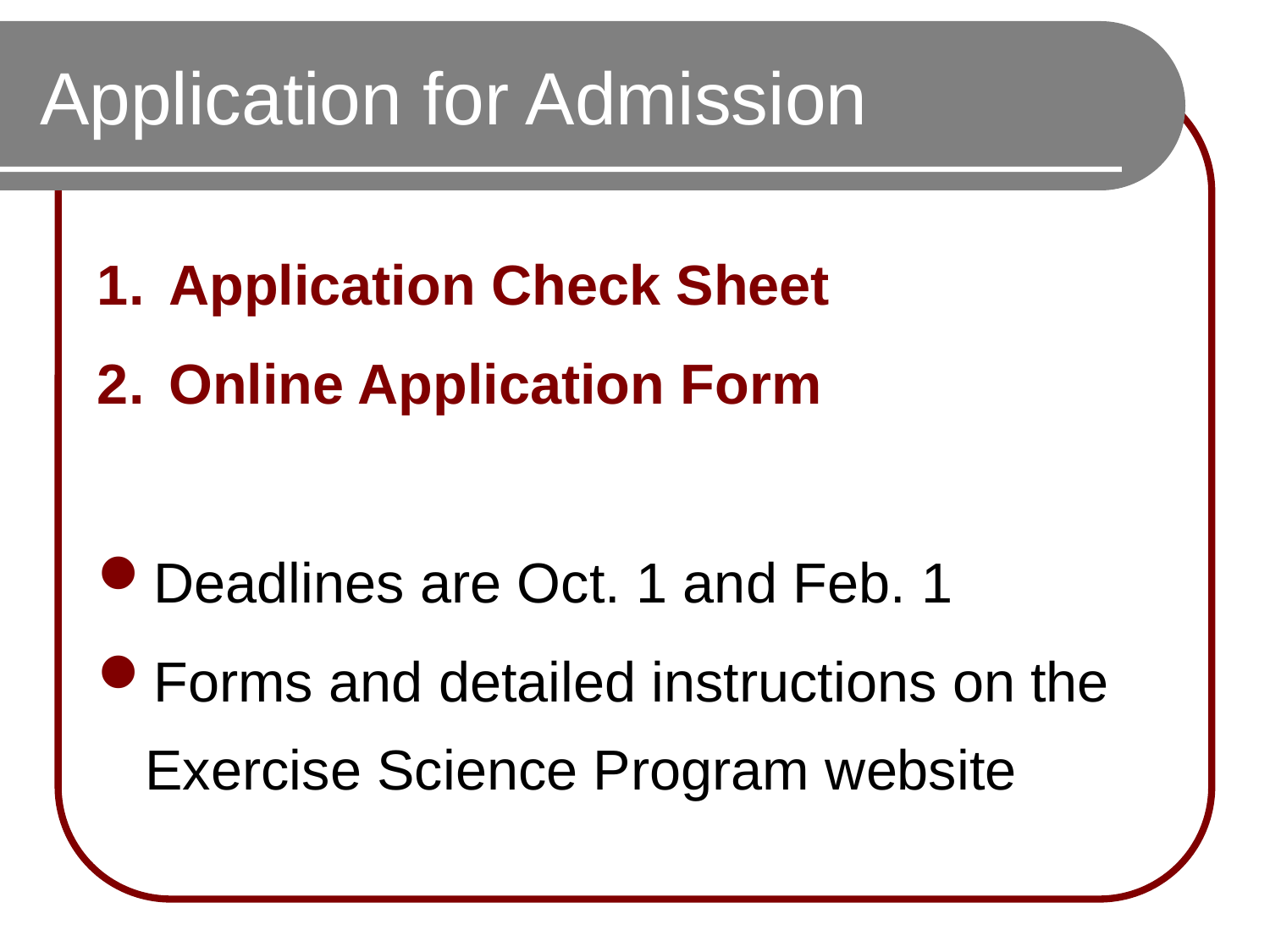

# Application for Admission
Application Check Sheet
Online Application Form

Deadlines are Oct. 1 and Feb. 1
Forms and detailed instructions on the Exercise Science Program website